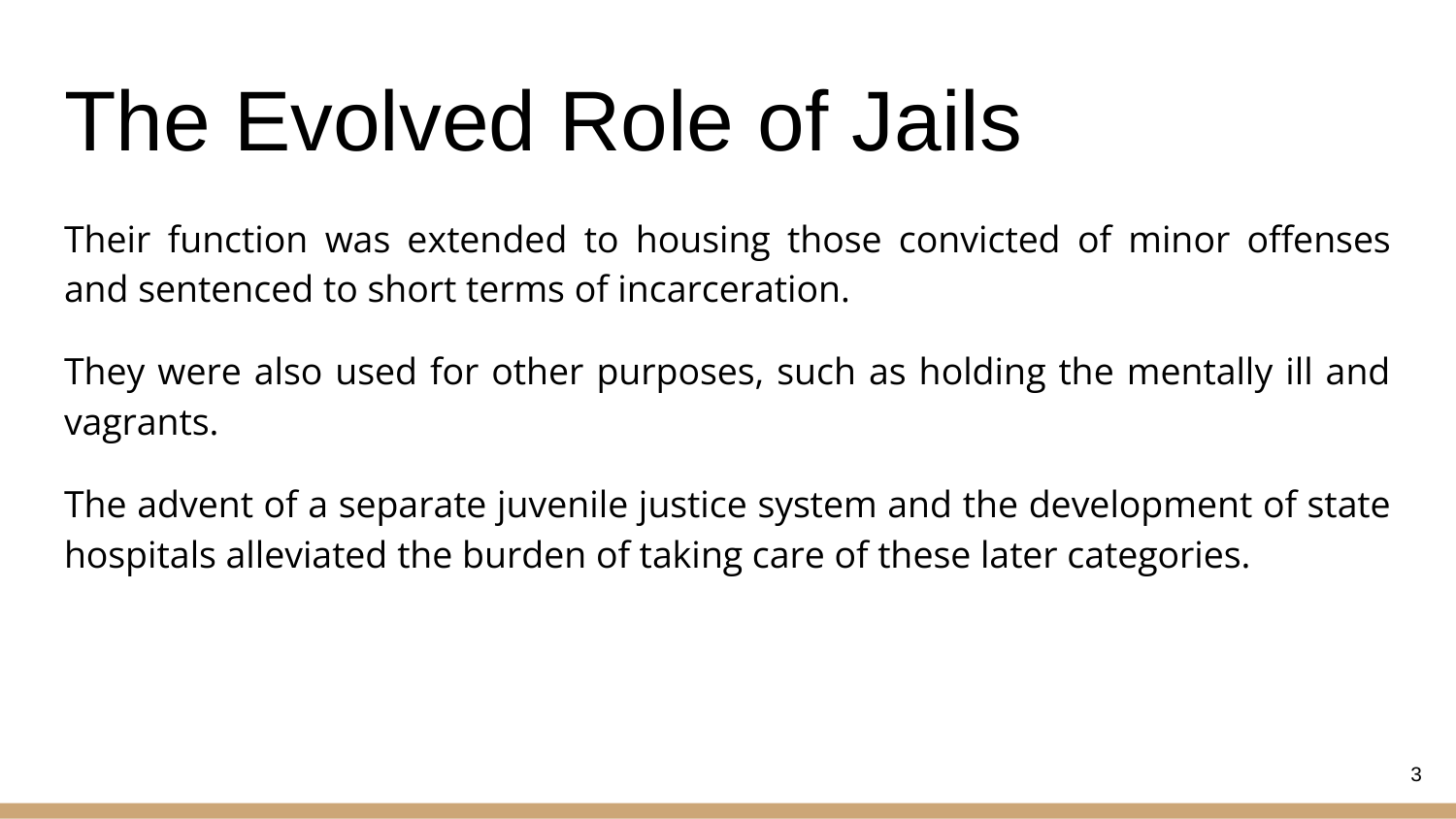

# The Evolved Role of Jails
Their function was extended to housing those convicted of minor offenses and sentenced to short terms of incarceration.
They were also used for other purposes, such as holding the mentally ill and vagrants.
The advent of a separate juvenile justice system and the development of state hospitals alleviated the burden of taking care of these later categories.
3